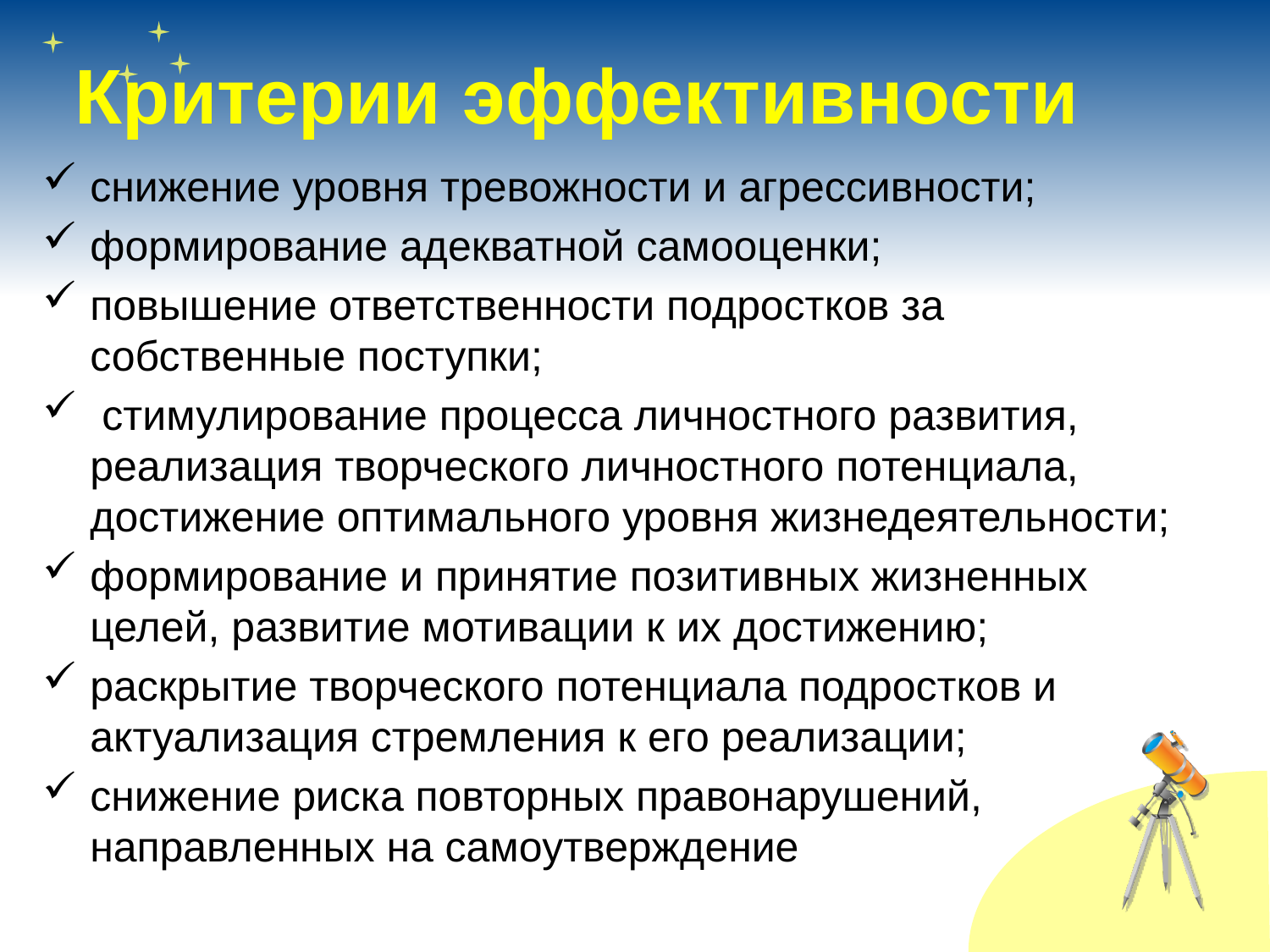

# Критерии эффективности
снижение уровня тревожности и агрессивности;
формирование адекватной самооценки;
повышение ответственности подростков за собственные поступки;
 стимулирование процесса личностного развития, реализация творческого личностного потенциала, достижение оптимального уровня жизнедеятельности;
формирование и принятие позитивных жизненных целей, развитие мотивации к их достижению;
раскрытие творческого потенциала подростков и актуализация стремления к его реализации;
снижение риска повторных правонарушений, направленных на самоутверждение